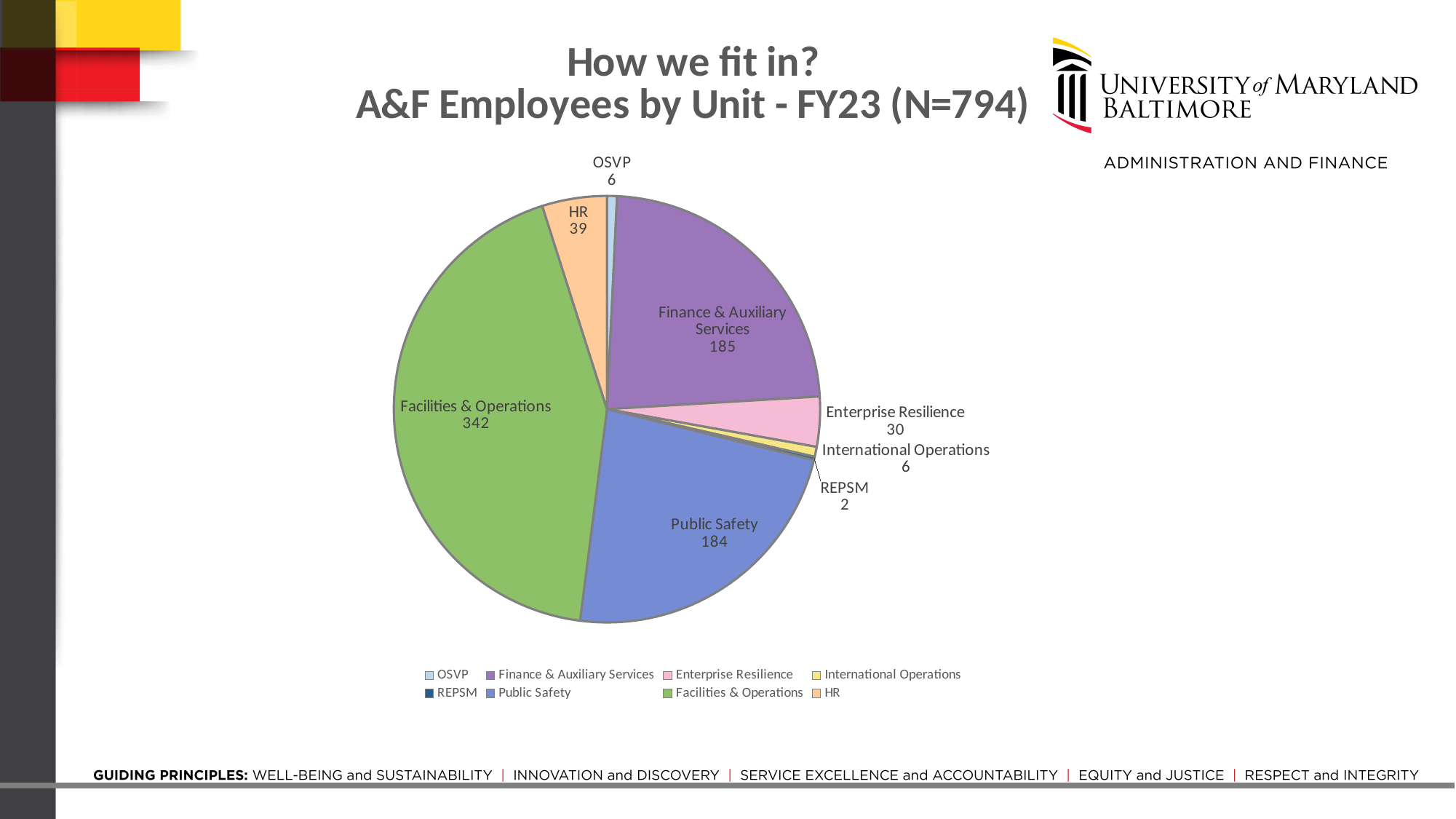

### Chart: How we fit in?
A&F Employees by Unit - FY23 (N=794)

| Category |  |
|---|---|
| OSVP | 6.0 |
| Finance & Auxiliary Services | 185.0 |
| Enterprise Resilience | 30.0 |
| International Operations | 6.0 |
| REPSM | 2.0 |
| Public Safety | 184.0 |
| Facilities & Operations | 342.0 |
| HR | 39.0 |